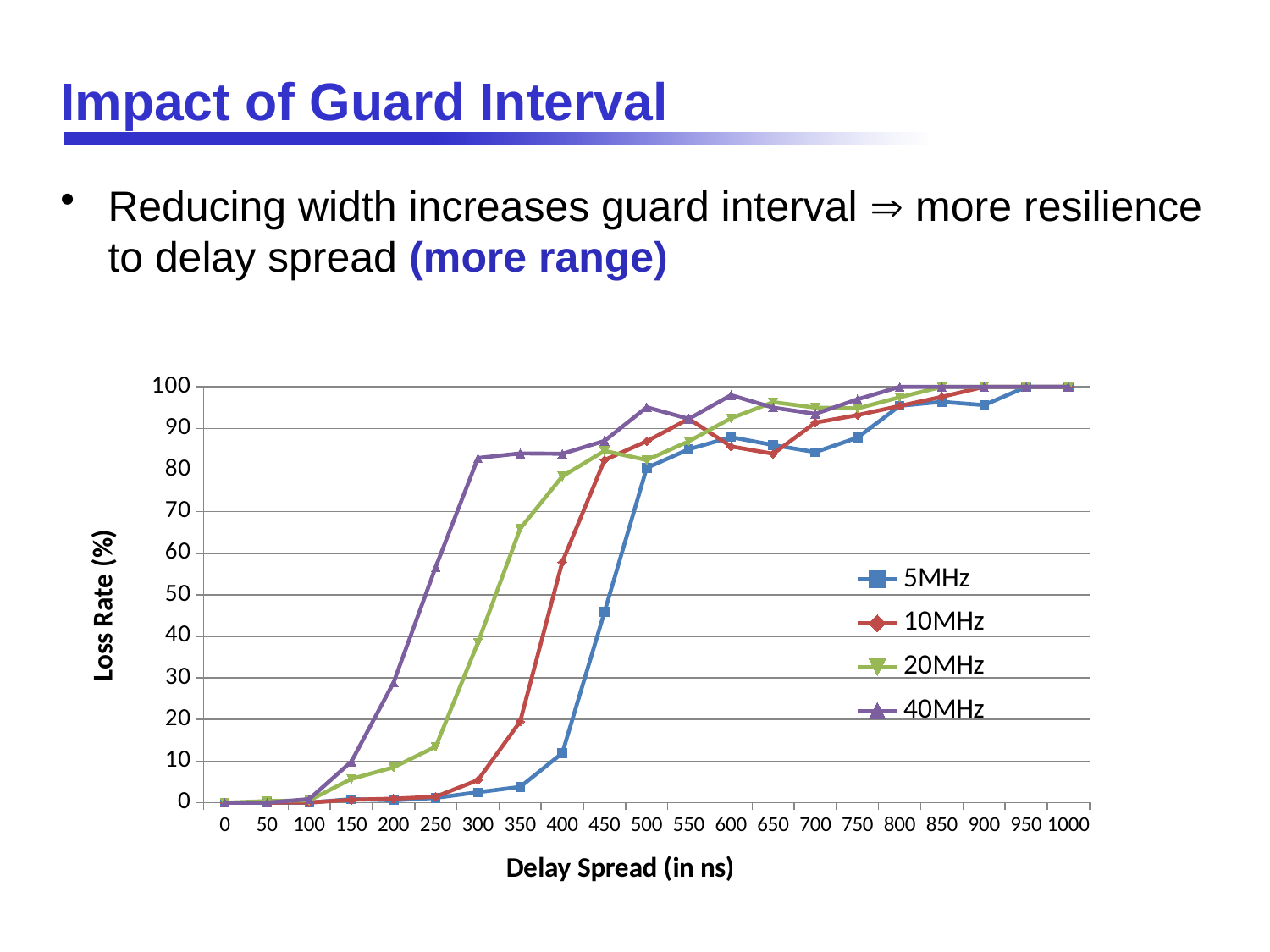

# Impact of Guard Interval
Reducing width increases guard interval ⇒ more resilience to delay spread (more range)

### Chart

| Category | 5MHz | 10MHz | 20MHz | 40MHz |
|---|---|---|---|---|
| 0 | 0.0 | 0.0 | 0.0 | 0.0 |
| 50 | 0.0 | 0.0 | 0.37000000000000005 | 0.0 |
| 100 | 0.0 | 0.04000000000000001 | 0.54 | 0.8500000000000001 |
| 150 | 0.8500000000000001 | 0.68 | 5.7 | 9.870000000000003 |
| 200 | 0.56 | 0.9500000000000001 | 8.5 | 28.9 |
| 250 | 1.1499999999999997 | 1.43 | 13.450000000000001 | 56.7 |
| 300 | 2.5 | 5.430000000000001 | 38.5 | 82.89 |
| 350 | 3.7800000000000002 | 19.5 | 65.9 | 84.0 |
| 400 | 11.9 | 57.89 | 78.48 | 83.9 |
| 450 | 45.86 | 82.4 | 84.6 | 87.0 |
| 500 | 80.5 | 86.9 | 82.4 | 95.09 |
| 550 | 85.0 | 92.3 | 86.9 | 92.3 |
| 600 | 87.9 | 85.66999999999999 | 92.45 | 98.0 |
| 650 | 86.0 | 83.9 | 96.32 | 95.0 |
| 700 | 84.3 | 91.4 | 95.0 | 93.5 |
| 750 | 87.8 | 93.2 | 94.8 | 97.0 |
| 800 | 95.43 | 95.4 | 97.5 | 100.0 |
| 850 | 96.4 | 97.6 | 100.0 | 100.0 |
| 900 | 95.6 | 100.0 | 100.0 | 100.0 |
| 950 | 100.0 | 100.0 | 100.0 | 100.0 |
| 1000 | 100.0 | 100.0 | 100.0 | 100.0 |